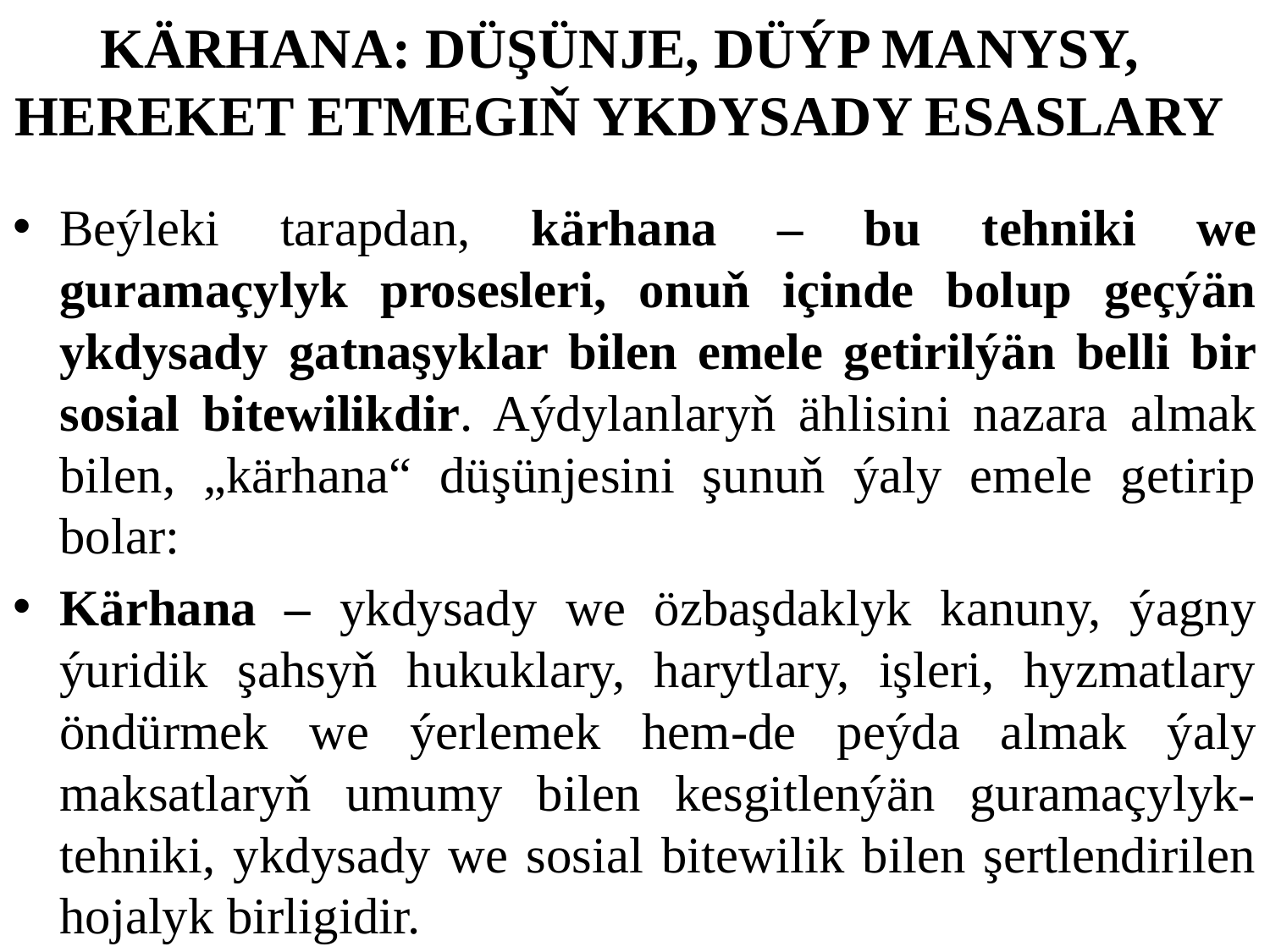

# Kärhana: düşünje, düýp manysy, hereket etmegiň ykdysady esaslary
Beýleki tarapdan, kärhana – bu tehniki we guramaçylyk prosesleri, onuň içinde bolup geçýän ykdysady gatnaşyklar bilen emele getirilýän belli bir sosial bitewilikdir. Aýdylanlaryň ählisini nazara almak bilen, „kärhana“ düşünjesini şunuň ýaly emele getirip bolar:
Kärhana – ykdysady we özbaşdaklyk kanuny, ýagny ýuridik şahsyň hukuklary, harytlary, işleri, hyzmatlary öndürmek we ýerlemek hem-de peýda almak ýaly maksatlaryň umumy bilen kesgitlenýän guramaçylyk-tehniki, ykdysady we sosial bitewilik bilen şertlendirilen hojalyk birligidir.